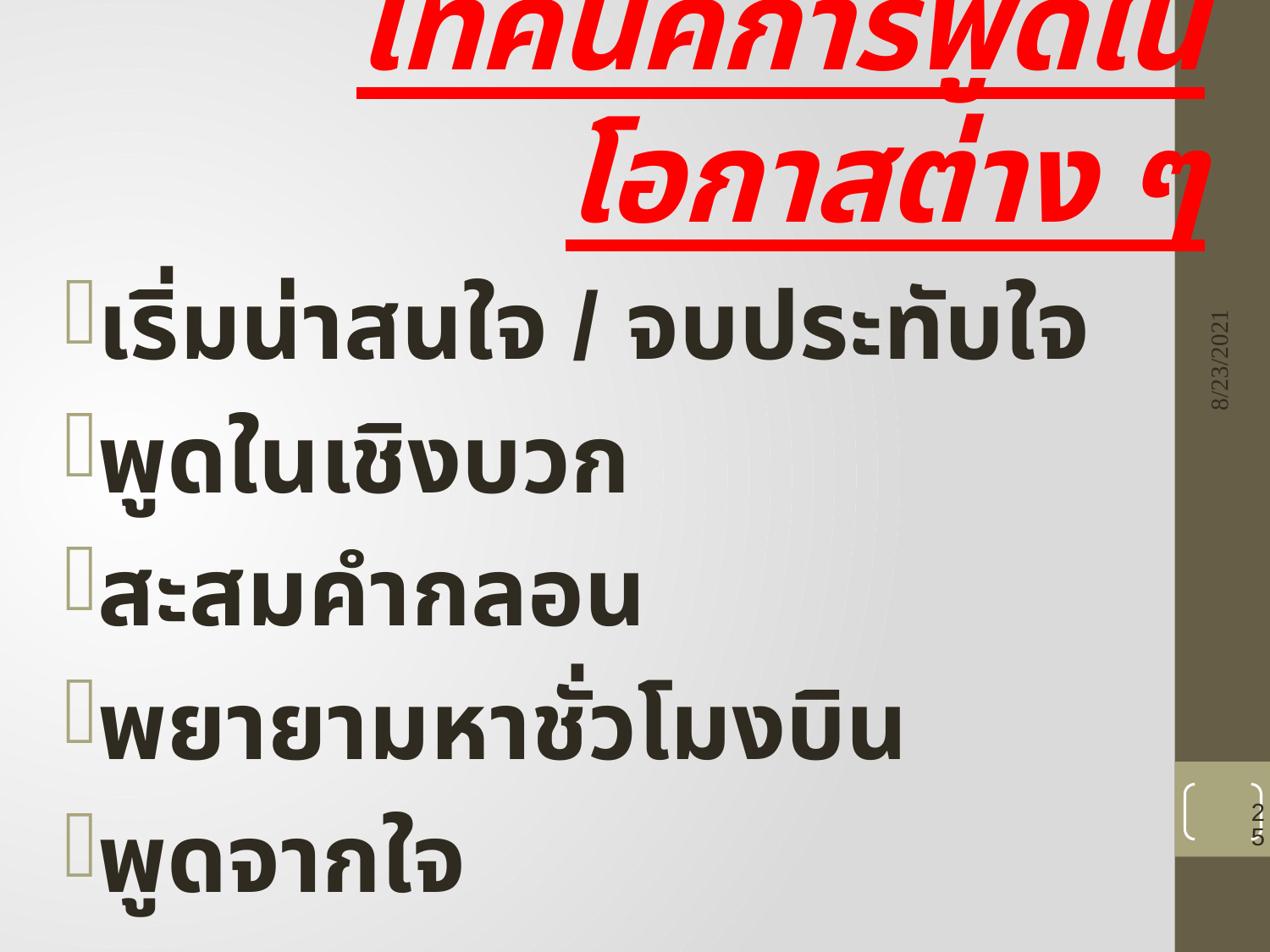

# เทคนิคการพูดในโอกาสต่าง ๆ

เริ่มน่าสนใจ / จบประทับใจ
พูดในเชิงบวก
สะสมคำกลอน
พยายามหาชั่วโมงบิน
พูดจากใจ

8/23/2021
25